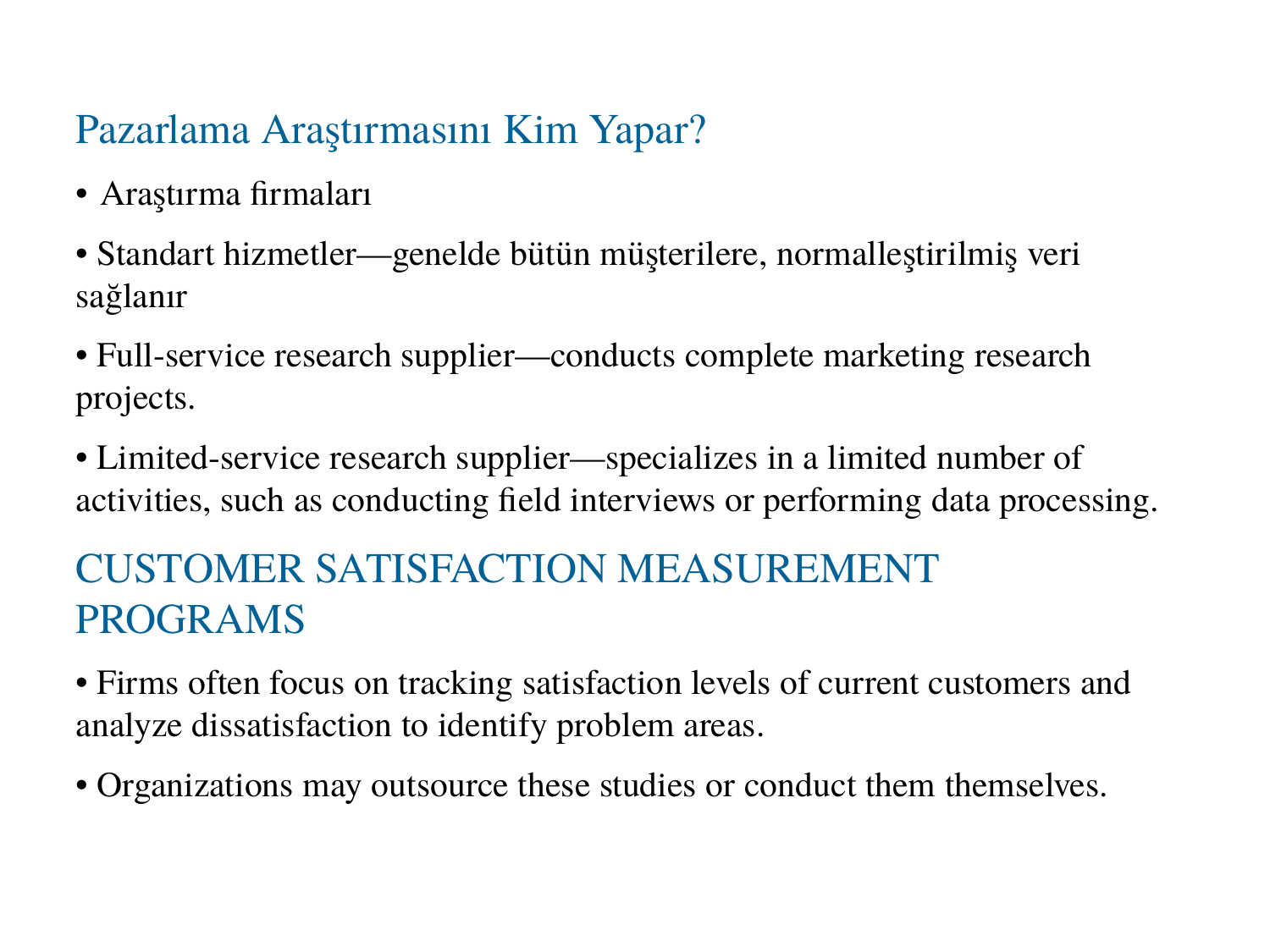

Pazarlama Araştırmasını Kim Yapar?
• Araştırma firmaları
• Standart hizmetler—genelde bütün müşterilere, normalleştirilmiş veri sağlanır
• Full-service research supplier—conducts complete marketing research projects.
• Limited-service research supplier—specializes in a limited number of activities, such as conducting field interviews or performing data processing.
CUSTOMER SATISFACTION MEASUREMENT PROGRAMS
• Firms often focus on tracking satisfaction levels of current customers and analyze dissatisfaction to identify problem areas.
• Organizations may outsource these studies or conduct them themselves.